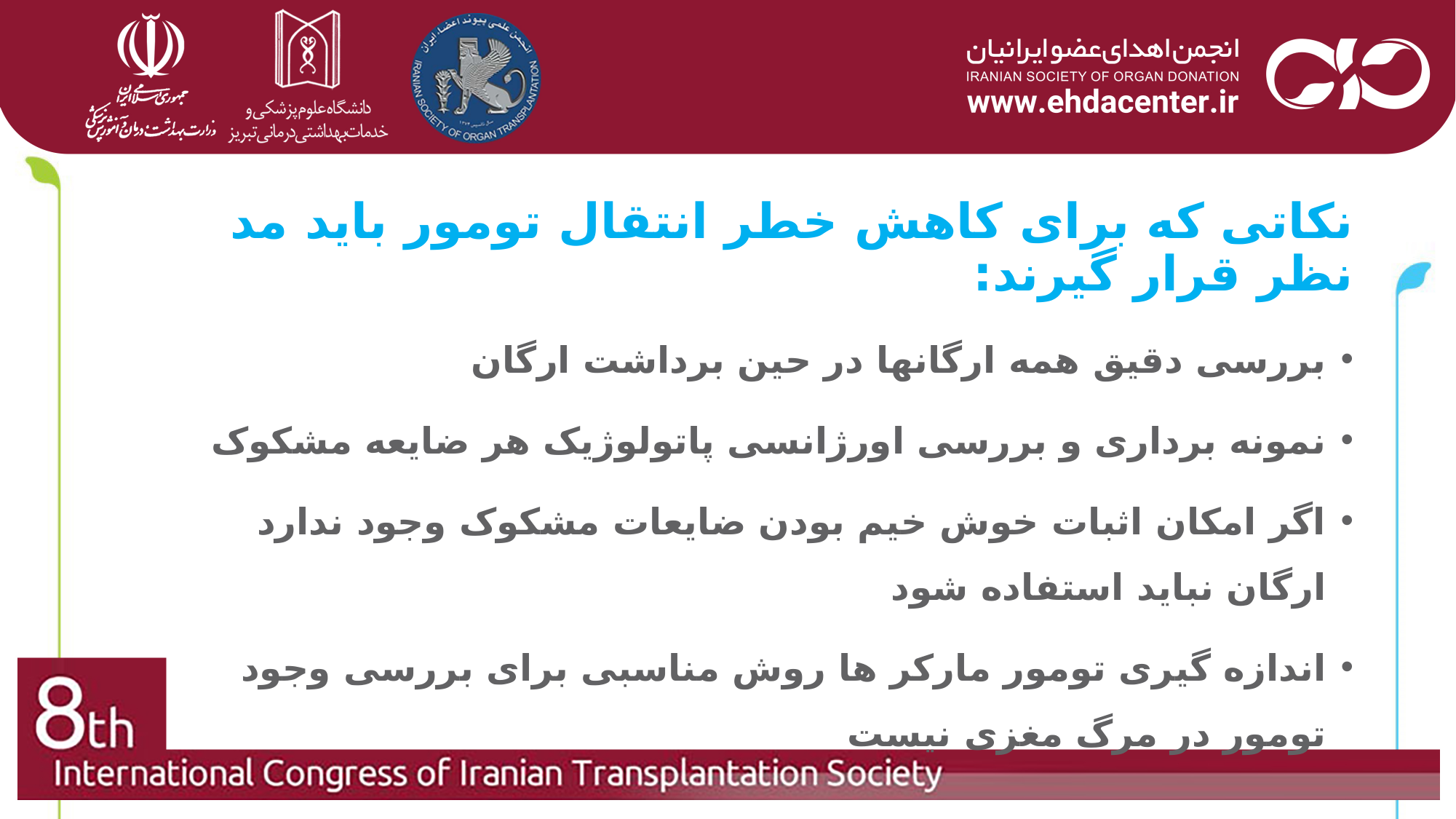

# نکاتی که برای کاهش خطر انتقال تومور باید مد نظر قرار گیرند:
بررسی دقیق همه ارگانها در حین برداشت ارگان
نمونه برداری و بررسی اورژانسی پاتولوژیک هر ضایعه مشکوک
اگر امکان اثبات خوش خیم بودن ضایعات مشکوک وجود ندارد ارگان نباید استفاده شود
اندازه گیری تومور مارکر ها روش مناسبی برای بررسی وجود تومور در مرگ مغزی نیست